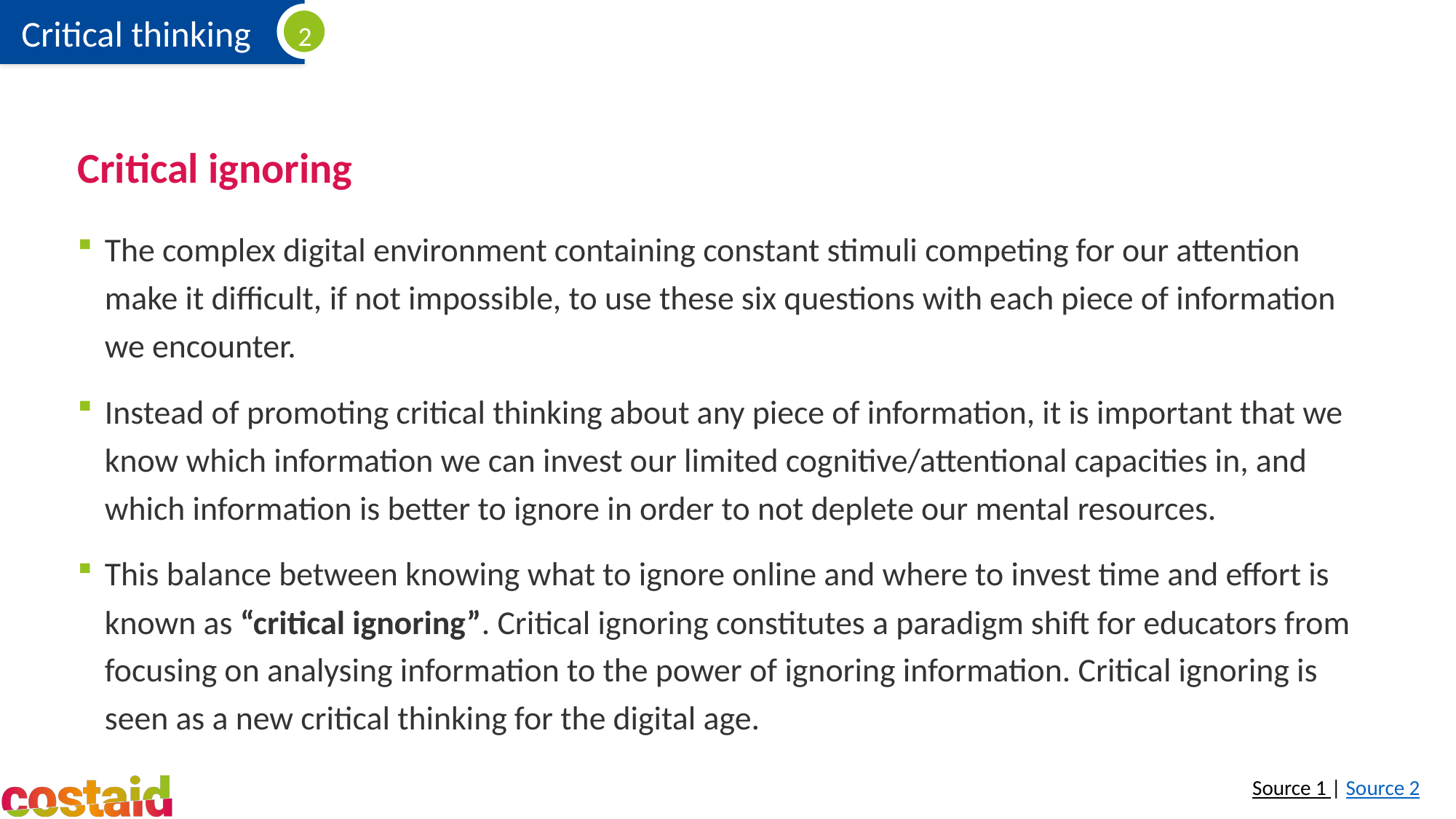

# Critical ignoring
The complex digital environment containing constant stimuli competing for our attention make it difficult, if not impossible, to use these six questions with each piece of information we encounter.
Instead of promoting critical thinking about any piece of information, it is important that we know which information we can invest our limited cognitive/attentional capacities in, and which information is better to ignore in order to not deplete our mental resources.
This balance between knowing what to ignore online and where to invest time and effort is known as “critical ignoring”. Critical ignoring constitutes a paradigm shift for educators from focusing on analysing information to the power of ignoring information. Critical ignoring is seen as a new critical thinking for the digital age.
Source 1 | Source 2